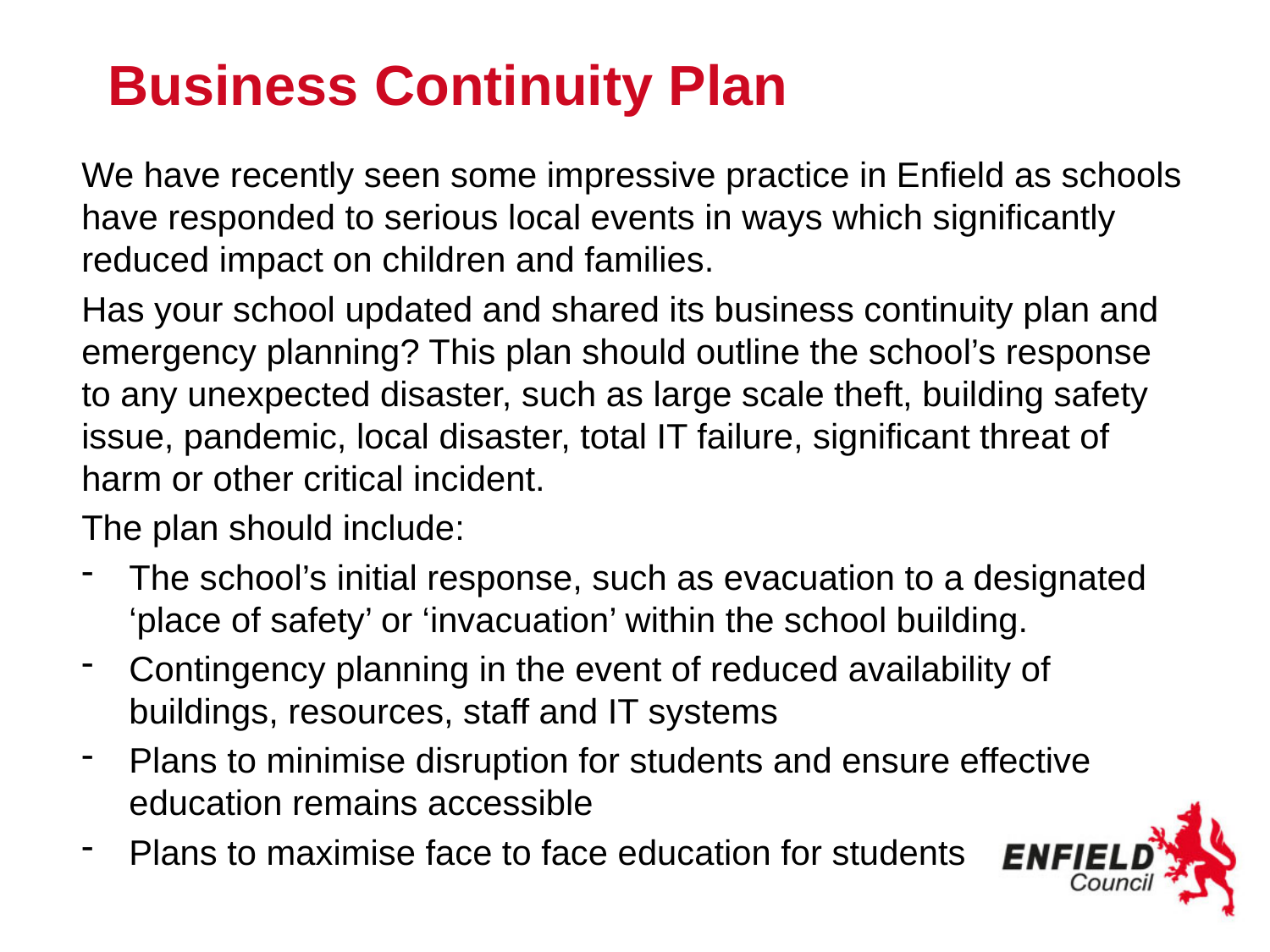

# Business Continuity Plan
We have recently seen some impressive practice in Enfield as schools have responded to serious local events in ways which significantly reduced impact on children and families.
Has your school updated and shared its business continuity plan and emergency planning? This plan should outline the school’s response to any unexpected disaster, such as large scale theft, building safety issue, pandemic, local disaster, total IT failure, significant threat of harm or other critical incident.
The plan should include:
The school’s initial response, such as evacuation to a designated ‘place of safety’ or ‘invacuation’ within the school building.
Contingency planning in the event of reduced availability of buildings, resources, staff and IT systems
Plans to minimise disruption for students and ensure effective education remains accessible
Plans to maximise face to face education for students